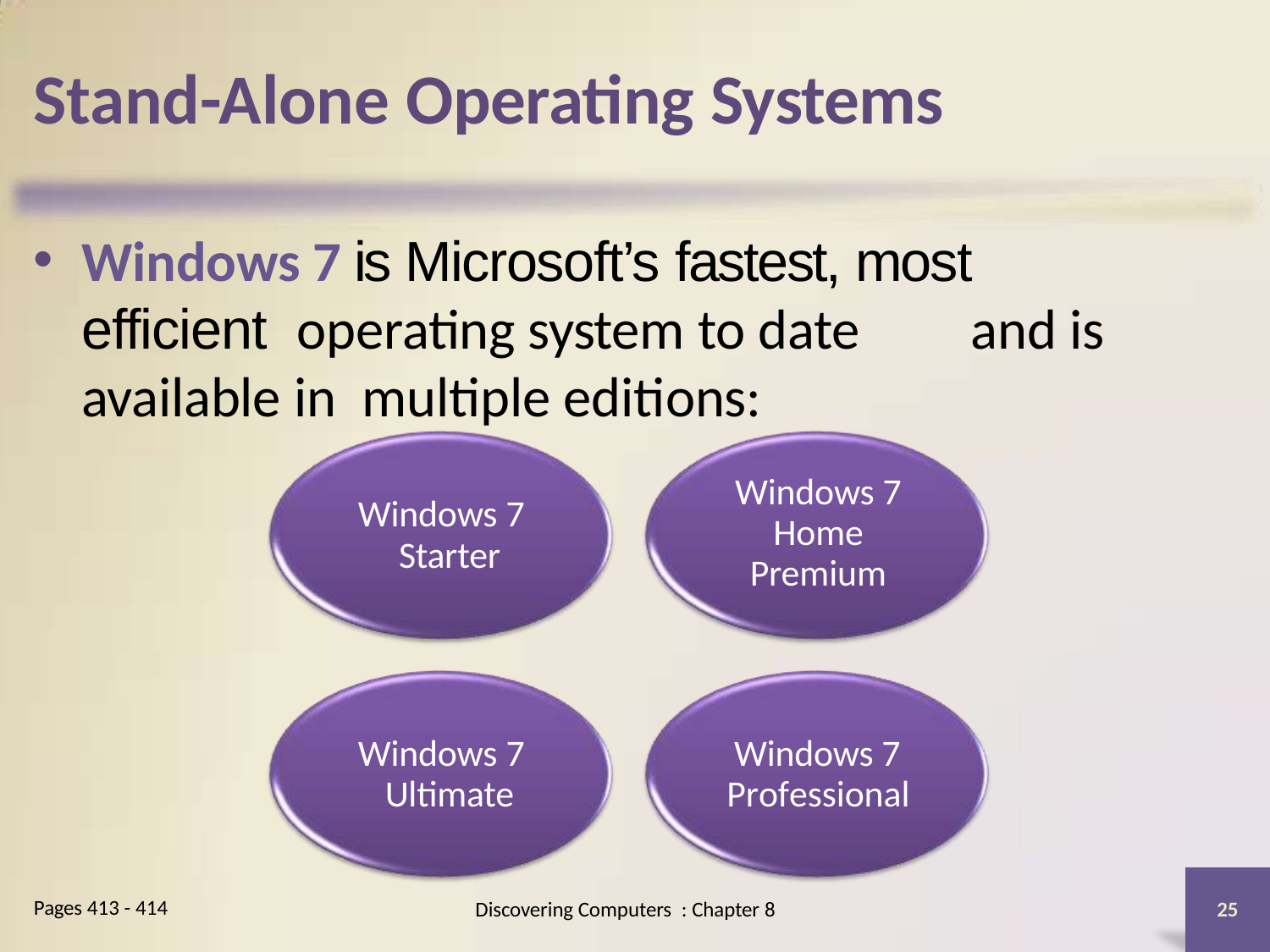

# Stand-Alone Operating Systems
Windows 7 is Microsoft’s fastest, most efficient  operating system to date	and is available in  multiple editions:

Windows 7  Home  Premium
Windows 7  Starter

Windows 7  Ultimate
Windows 7  Professional
Pages 413 - 414
Discovering Computers  : Chapter 8
25